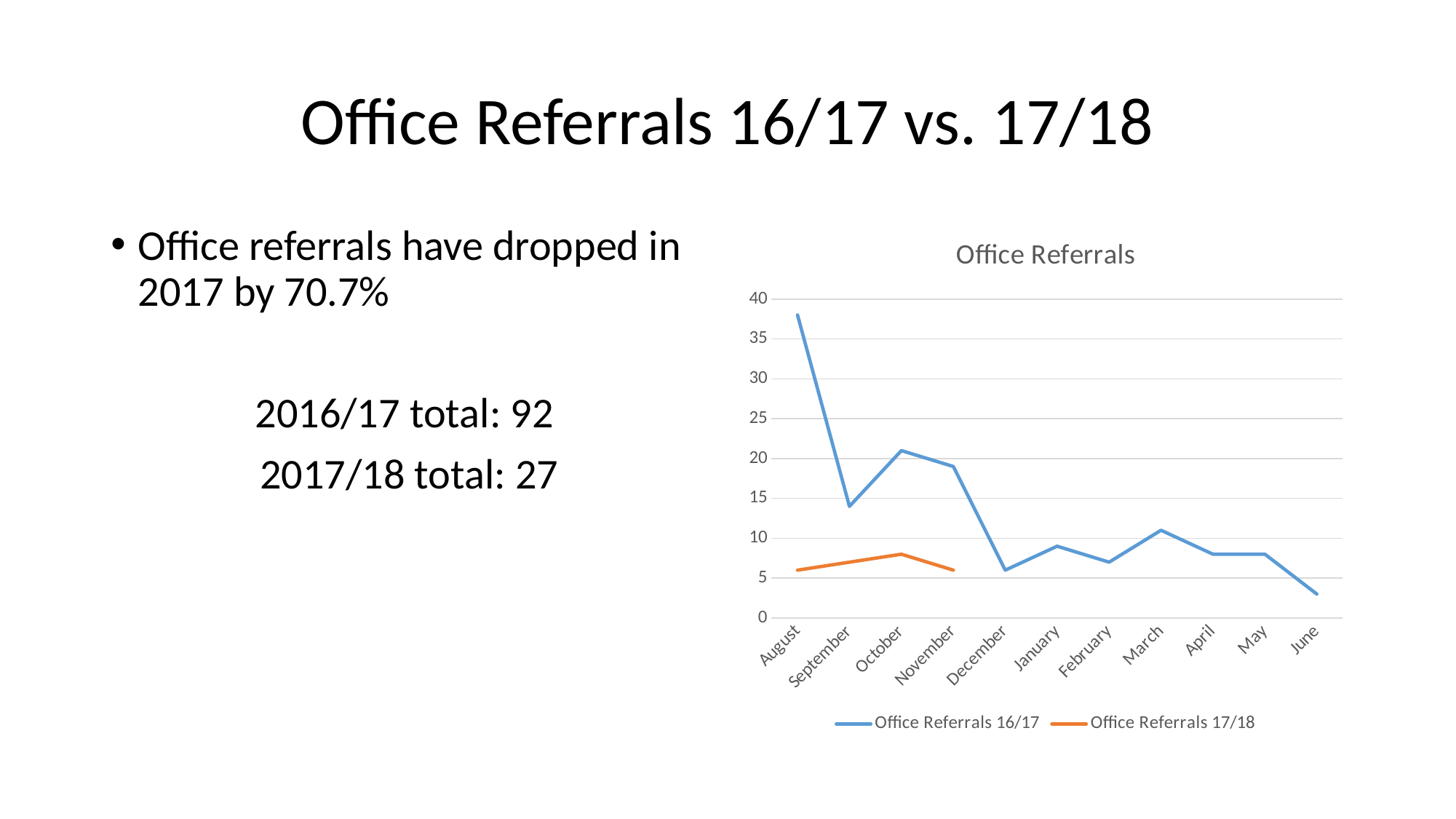

# Office Referrals 16/17 vs. 17/18
Office referrals have dropped in 2017 by 70.7%

2016/17 total: 92
2017/18 total: 27

### Chart: Office Referrals

| Category | Office Referrals 16/17 | Office Referrals 17/18 |
|---|---|---|
| August | 38.0 | 6.0 |
| September | 14.0 | 7.0 |
| October | 21.0 | 8.0 |
| November | 19.0 | 6.0 |
| December | 6.0 | None |
| January | 9.0 | None |
| February | 7.0 | None |
| March | 11.0 | None |
| April | 8.0 | None |
| May | 8.0 | None |
| June | 3.0 | None |